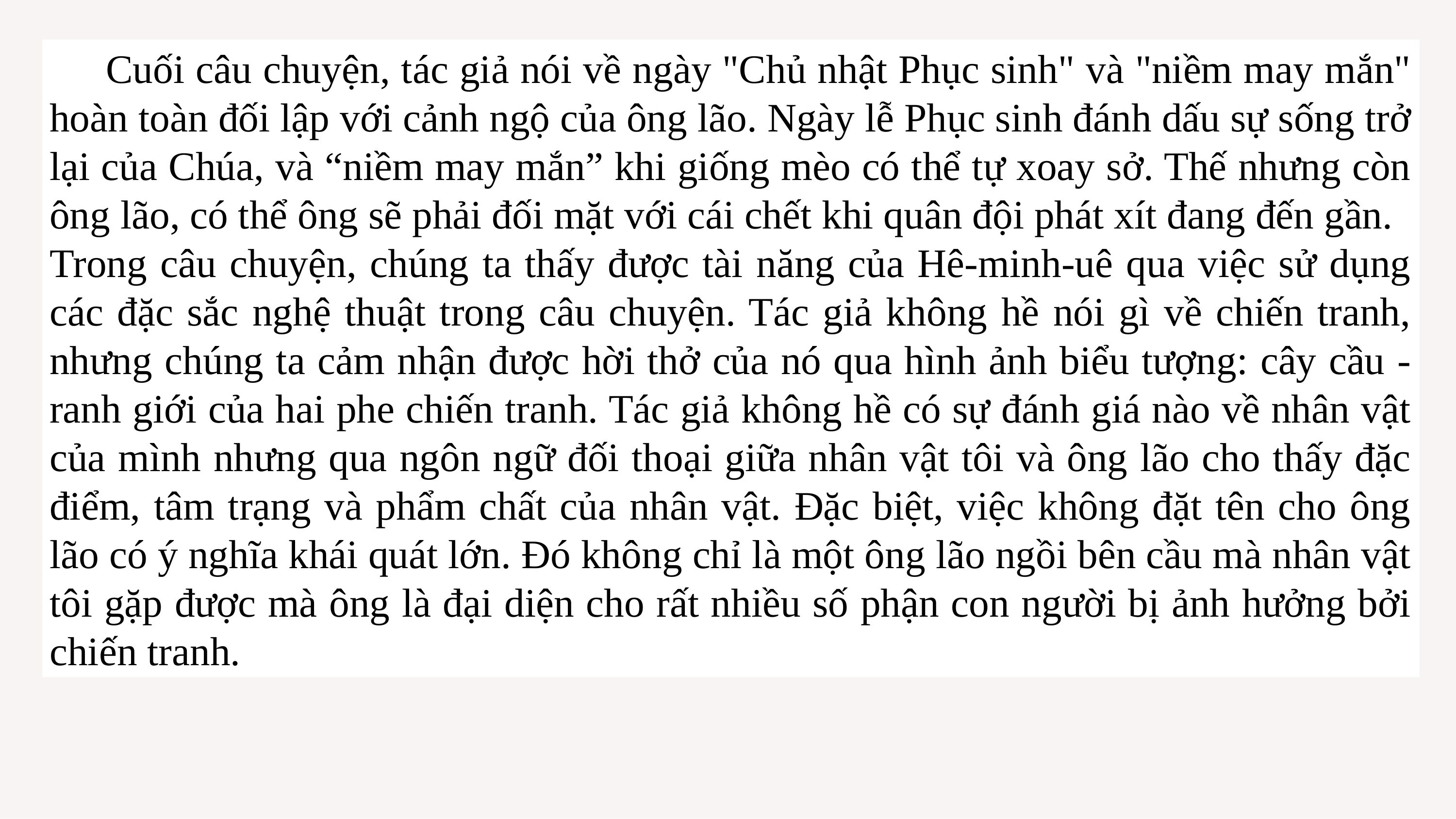

Cuối câu chuyện, tác giả nói về ngày "Chủ nhật Phục sinh" và "niềm may mắn" hoàn toàn đối lập với cảnh ngộ của ông lão. Ngày lễ Phục sinh đánh dấu sự sống trở lại của Chúa, và “niềm may mắn” khi giống mèo có thể tự xoay sở. Thế nhưng còn ông lão, có thể ông sẽ phải đối mặt với cái chết khi quân đội phát xít đang đến gần.
Trong câu chuyện, chúng ta thấy được tài năng của Hê-minh-uê qua việc sử dụng các đặc sắc nghệ thuật trong câu chuyện. Tác giả không hề nói gì về chiến tranh, nhưng chúng ta cảm nhận được hời thở của nó qua hình ảnh biểu tượng: cây cầu - ranh giới của hai phe chiến tranh. Tác giả không hề có sự đánh giá nào về nhân vật của mình nhưng qua ngôn ngữ đối thoại giữa nhân vật tôi và ông lão cho thấy đặc điểm, tâm trạng và phẩm chất của nhân vật. Đặc biệt, việc không đặt tên cho ông lão có ý nghĩa khái quát lớn. Đó không chỉ là một ông lão ngồi bên cầu mà nhân vật tôi gặp được mà ông là đại diện cho rất nhiều số phận con người bị ảnh hưởng bởi chiến tranh.